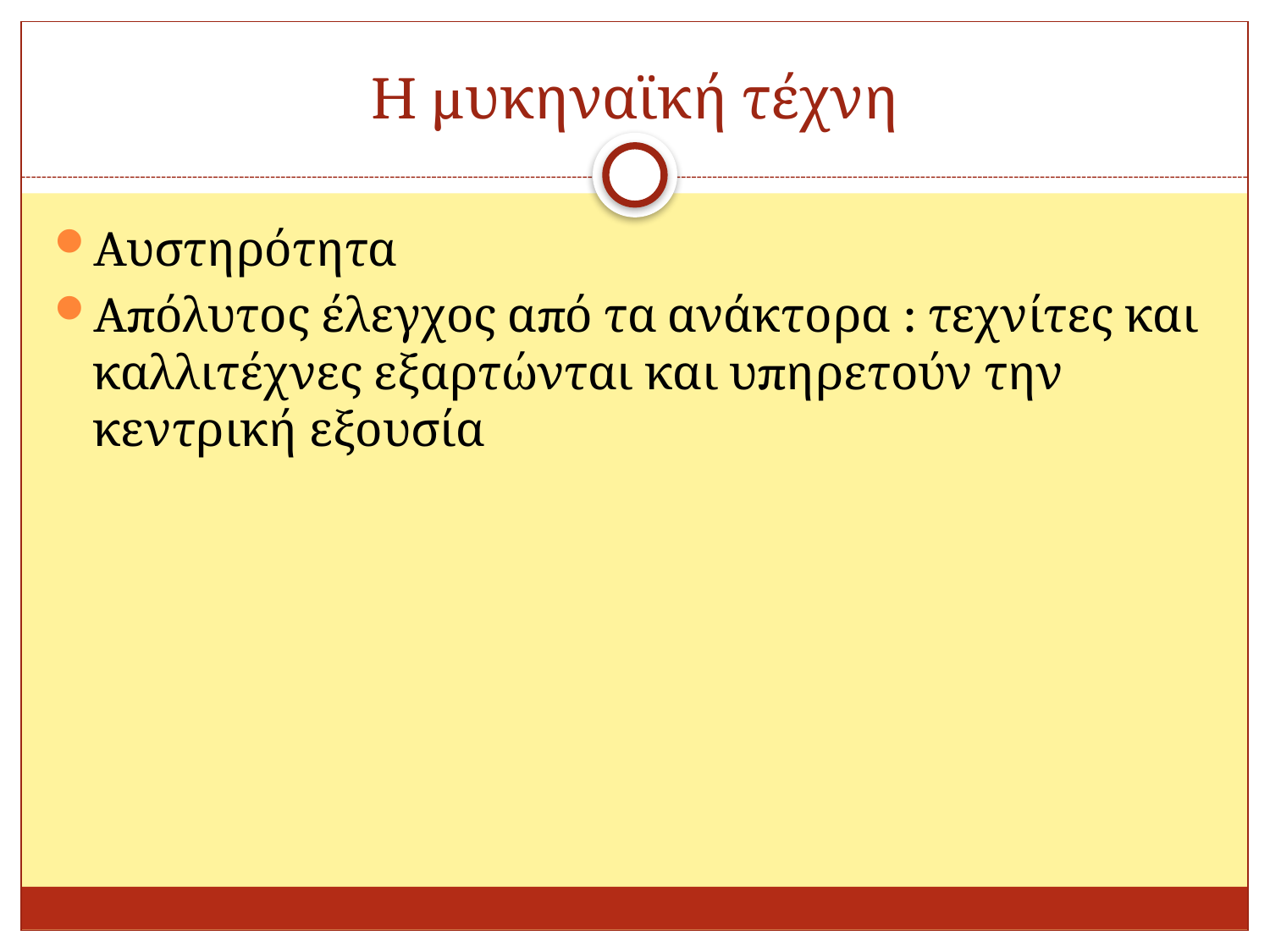

# Η μυκηναϊκή τέχνη
Αυστηρότητα
Απόλυτος έλεγχος από τα ανάκτορα : τεχνίτες και καλλιτέχνες εξαρτώνται και υπηρετούν την κεντρική εξουσία